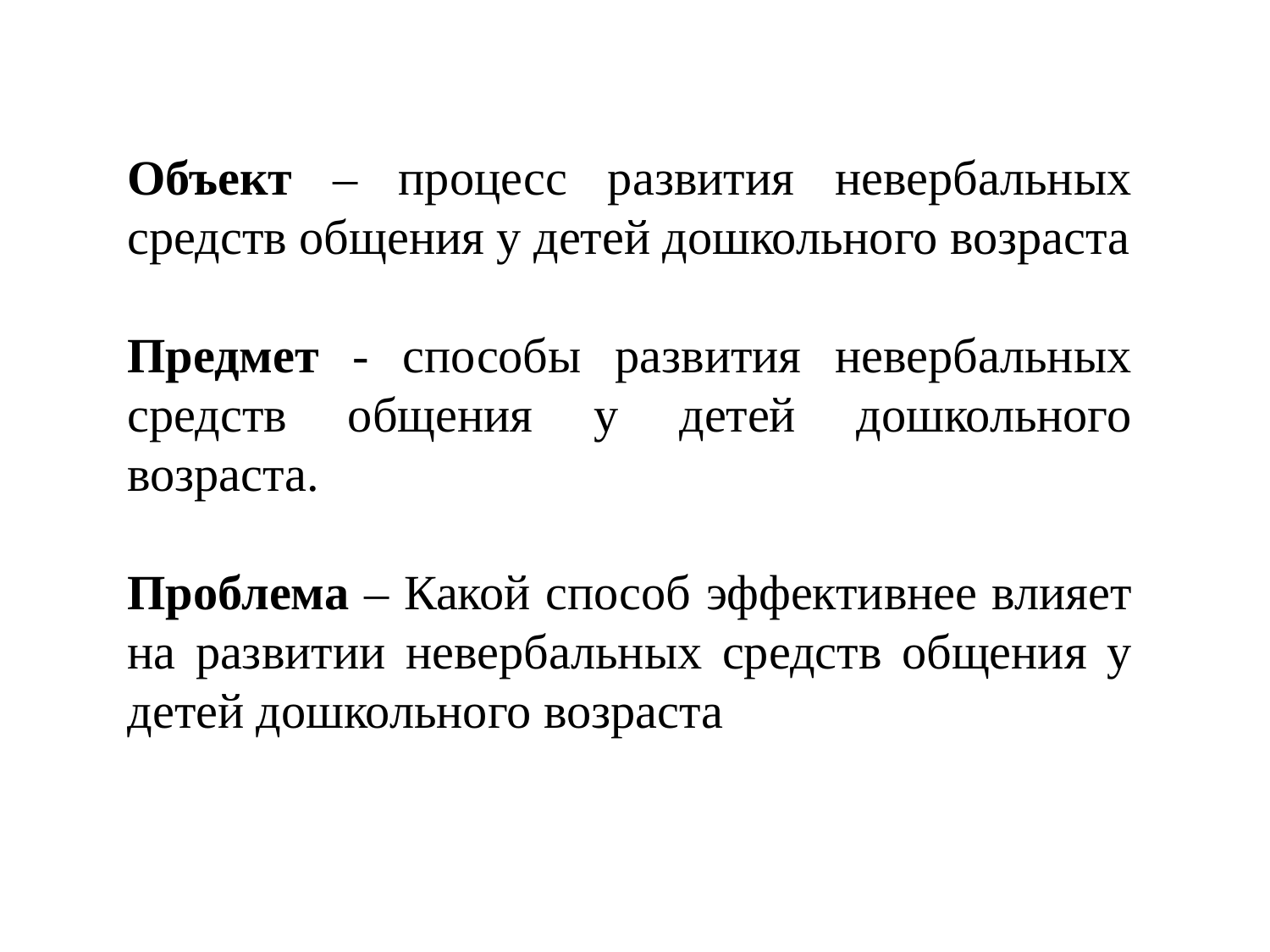

Объект – процесс развития невербальных средств общения у детей дошкольного возраста

Предмет - способы развития невербальных средств общения у детей дошкольного возраста.

Проблема – Какой способ эффективнее влияет на развитии невербальных средств общения у детей дошкольного возраста